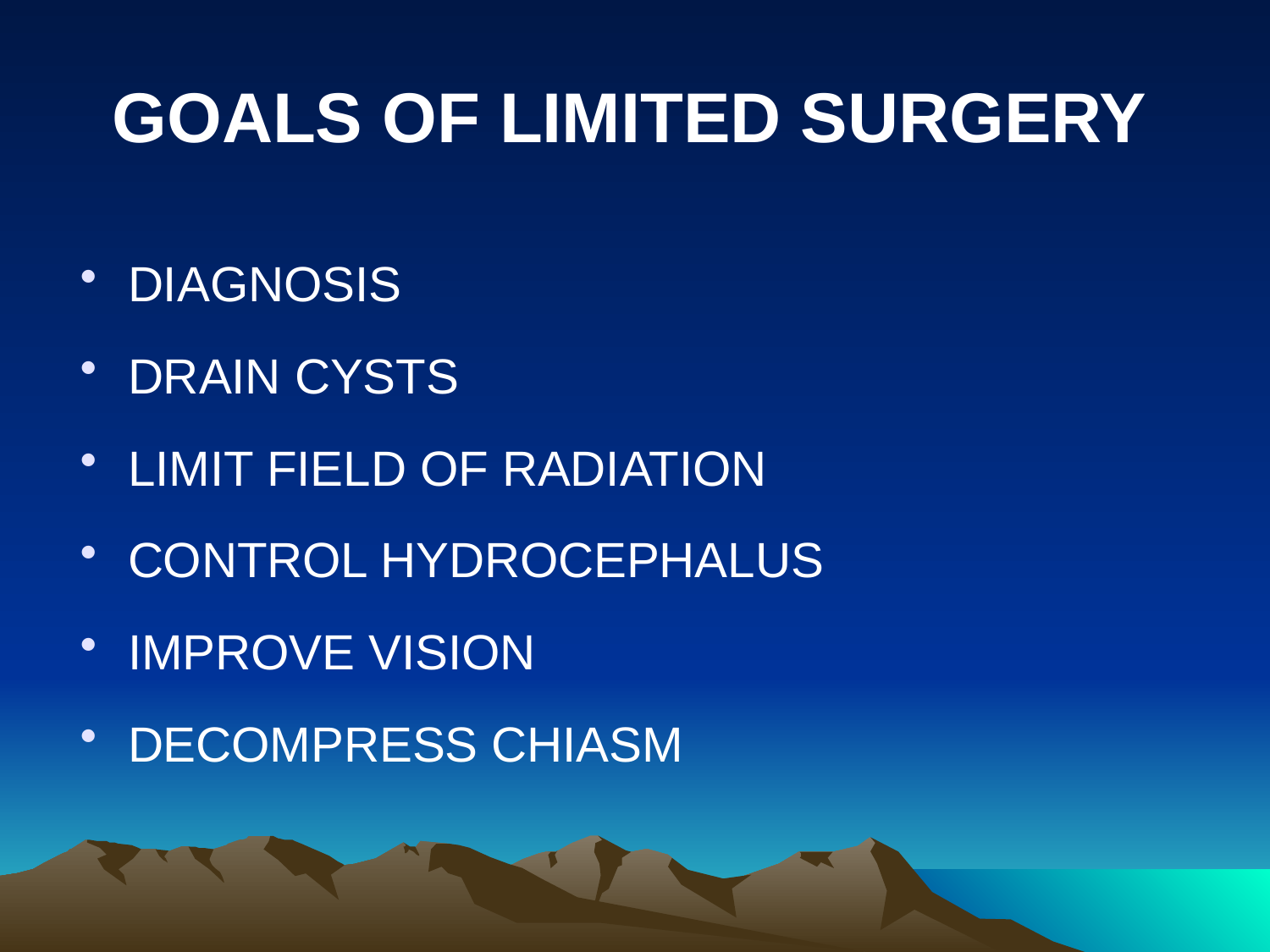

GOALS OF LIMITED SURGERY

DIAGNOSIS
DRAIN CYSTS
LIMIT FIELD OF RADIATION
CONTROL HYDROCEPHALUS
IMPROVE VISION
DECOMPRESS CHIASM